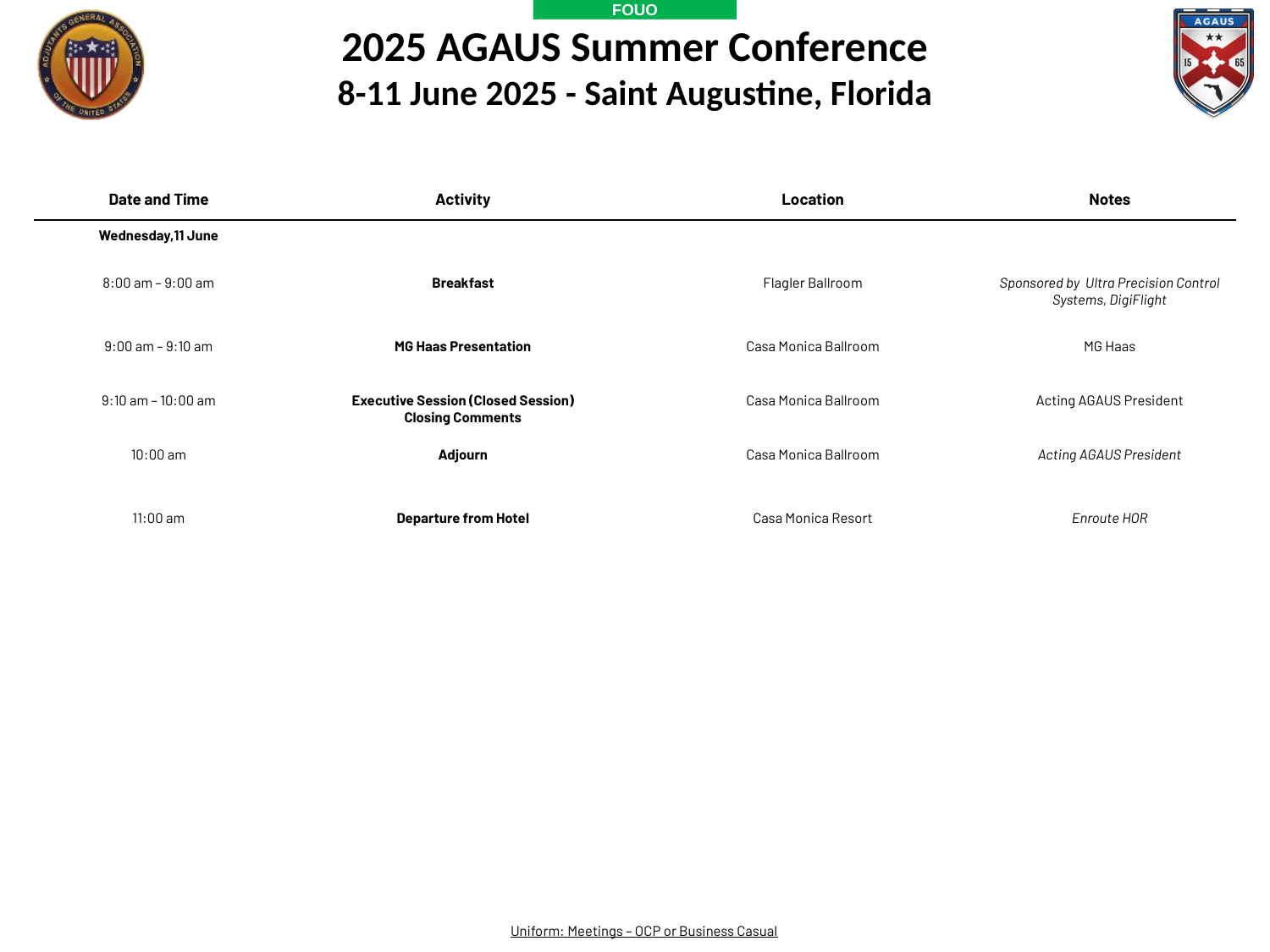

2025 AGAUS Summer Conference
8-11 June 2025 - Saint Augustine, Florida
| Date and Time | Activity | Location | Notes |
| --- | --- | --- | --- |
| Wednesday,11 June |  |  |  |
| 8:00 am – 9:00 am | Breakfast | Flagler Ballroom | Sponsored by Ultra Precision Control Systems, DigiFlight |
| 9:00 am – 9:10 am | MG Haas Presentation | Casa Monica Ballroom | MG Haas |
| 9:10 am – 10:00 am | Executive Session (Closed Session) Closing Comments | Casa Monica Ballroom | Acting AGAUS President |
| 10:00 am | Adjourn | Casa Monica Ballroom | Acting AGAUS President |
| 11:00 am | Departure from Hotel | Casa Monica Resort | Enroute HOR |
Uniform: Meetings – OCP or Business Casual